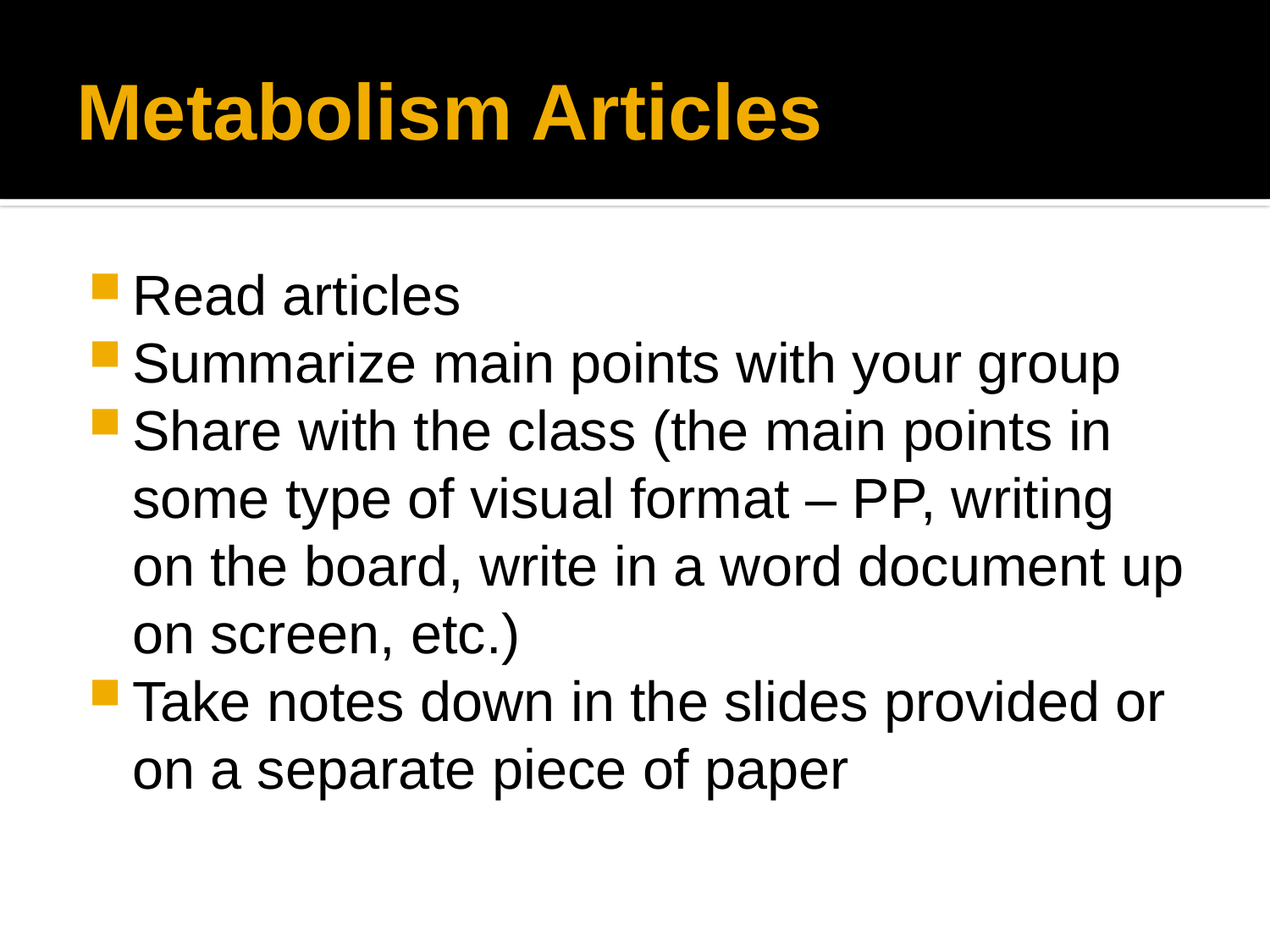

# Metabolism Articles
Read articles
Summarize main points with your group
Share with the class (the main points in some type of visual format – PP, writing on the board, write in a word document up on screen, etc.)
Take notes down in the slides provided or on a separate piece of paper